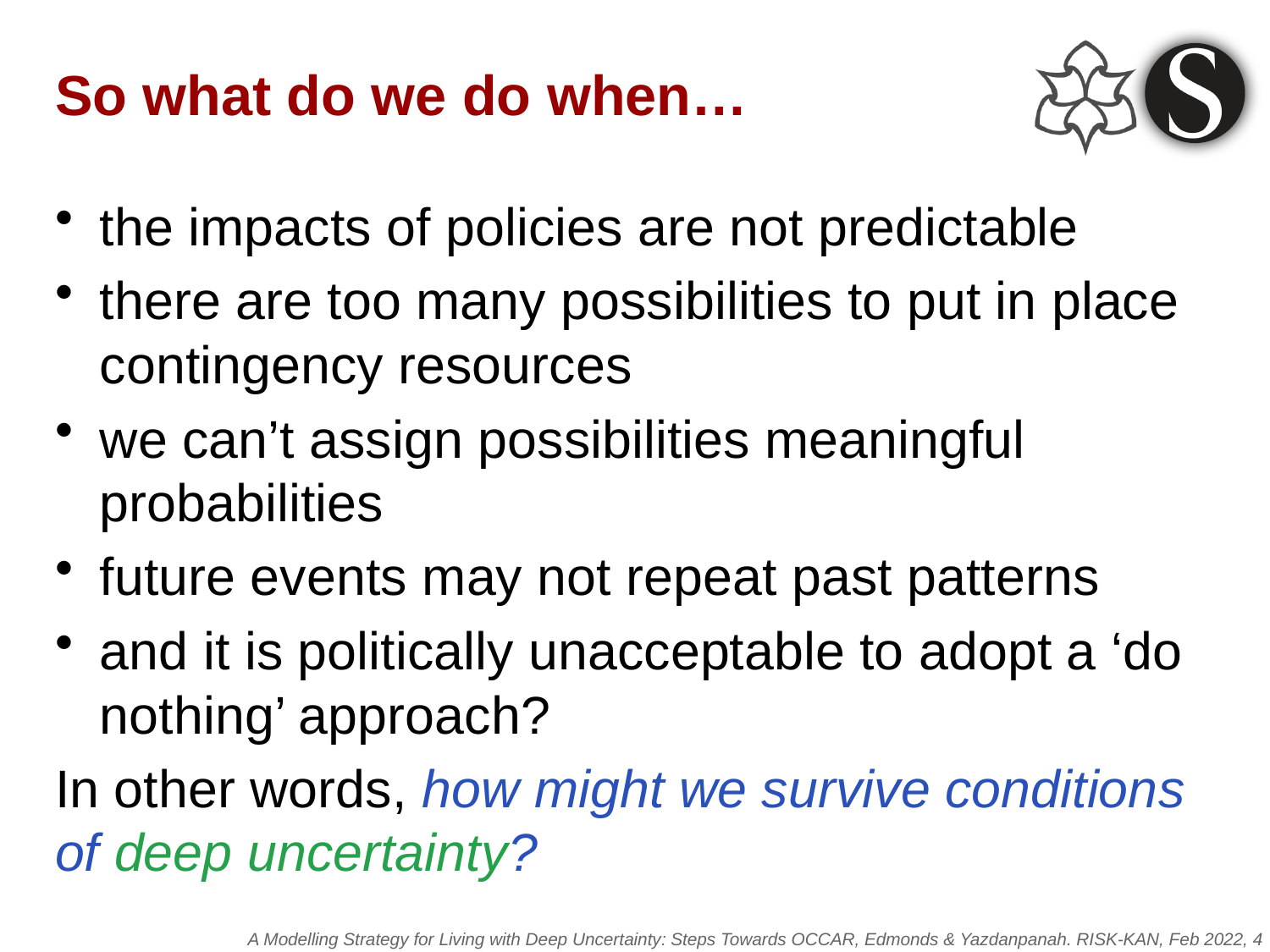

# So what do we do when…
the impacts of policies are not predictable
there are too many possibilities to put in place contingency resources
we can’t assign possibilities meaningful probabilities
future events may not repeat past patterns
and it is politically unacceptable to adopt a ‘do nothing’ approach?
In other words, how might we survive conditions of deep uncertainty?